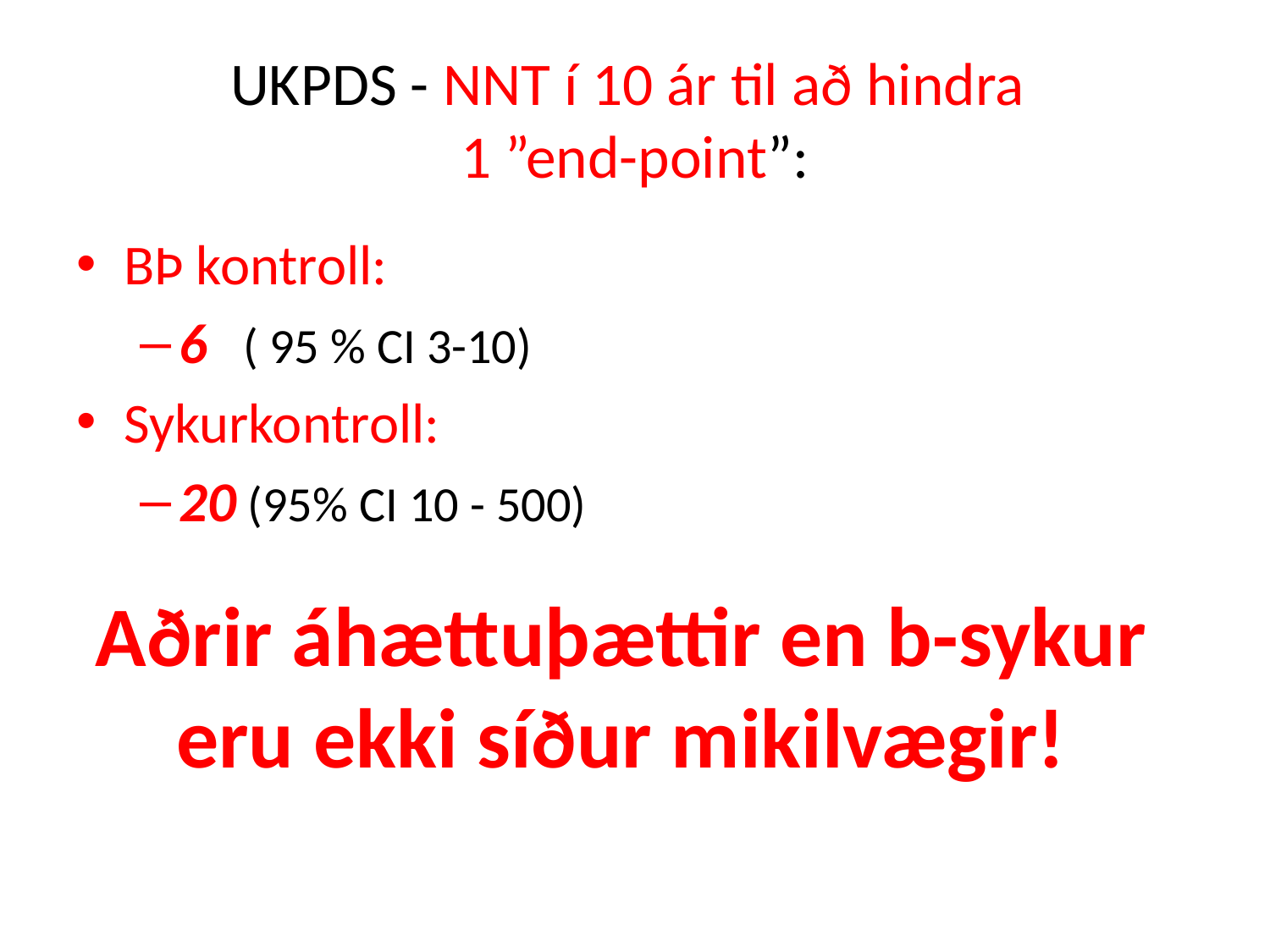

# UKPDS - NNT í 10 ár til að hindra 1 ”end-point”:
BÞ kontroll:
6   ( 95 % CI 3-10)
Sykurkontroll:
20 (95% CI 10 - 500)
Aðrir áhættuþættir en b-sykur eru ekki síður mikilvægir!